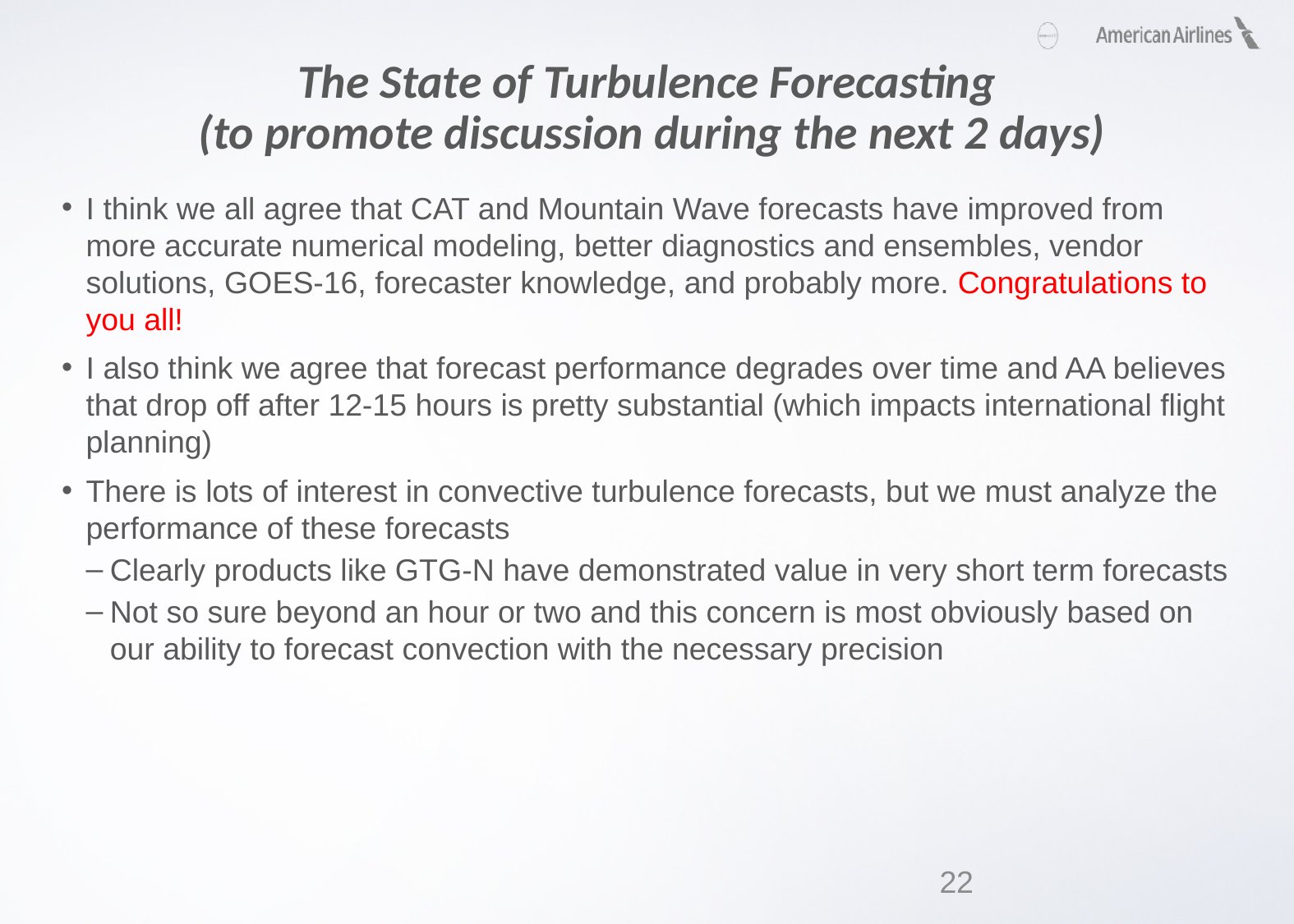

# The State of Turbulence Forecasting (to promote discussion during the next 2 days)
I think we all agree that CAT and Mountain Wave forecasts have improved from more accurate numerical modeling, better diagnostics and ensembles, vendor solutions, GOES-16, forecaster knowledge, and probably more. Congratulations to you all!
I also think we agree that forecast performance degrades over time and AA believes that drop off after 12-15 hours is pretty substantial (which impacts international flight planning)
There is lots of interest in convective turbulence forecasts, but we must analyze the performance of these forecasts
Clearly products like GTG-N have demonstrated value in very short term forecasts
Not so sure beyond an hour or two and this concern is most obviously based on our ability to forecast convection with the necessary precision
22